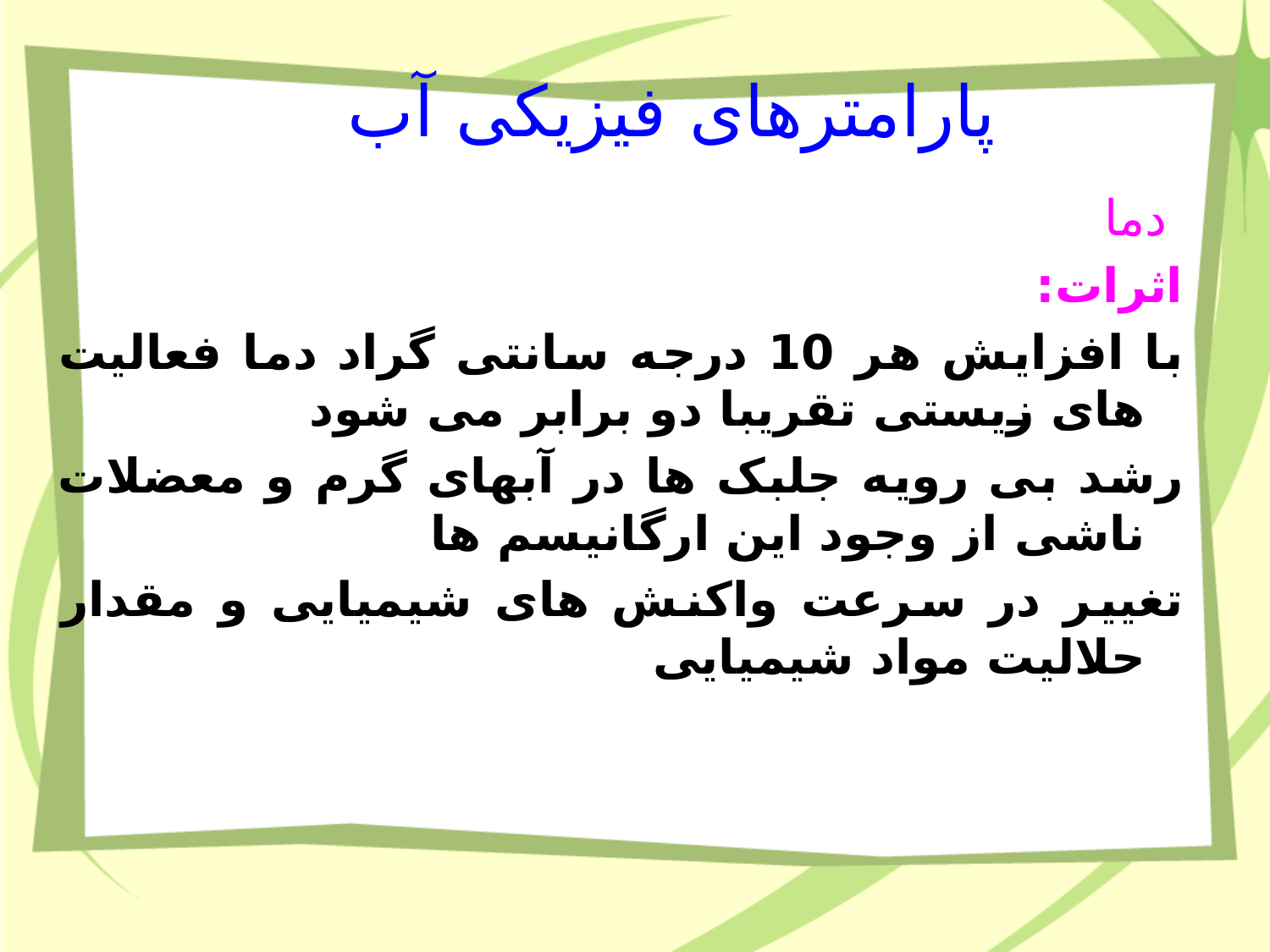

پارامترهای فیزیکی آب
 دما
اثرات:
با افزایش هر 10 درجه سانتی گراد دما فعالیت های زیستی تقریبا دو برابر می شود
رشد بی رویه جلبک ها در آبهای گرم و معضلات ناشی از وجود این ارگانیسم ها
تغییر در سرعت واکنش های شیمیایی و مقدار حلالیت مواد شیمیایی